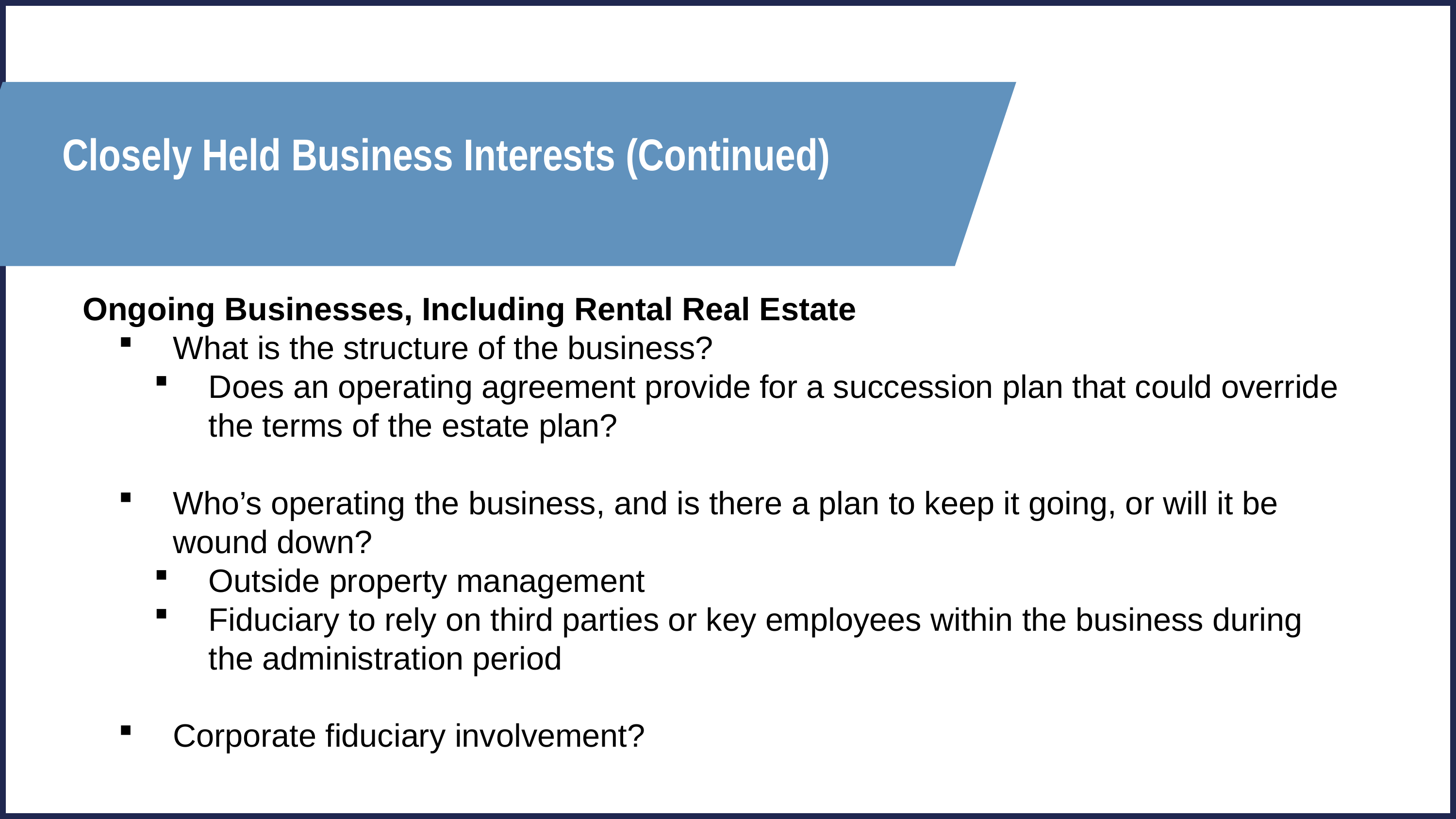

Closely Held Business Interests (Continued)
Ongoing Businesses, Including Rental Real Estate
What is the structure of the business?
Does an operating agreement provide for a succession plan that could override the terms of the estate plan?

Who’s operating the business, and is there a plan to keep it going, or will it be wound down?
Outside property management
Fiduciary to rely on third parties or key employees within the business during the administration period

Corporate fiduciary involvement?